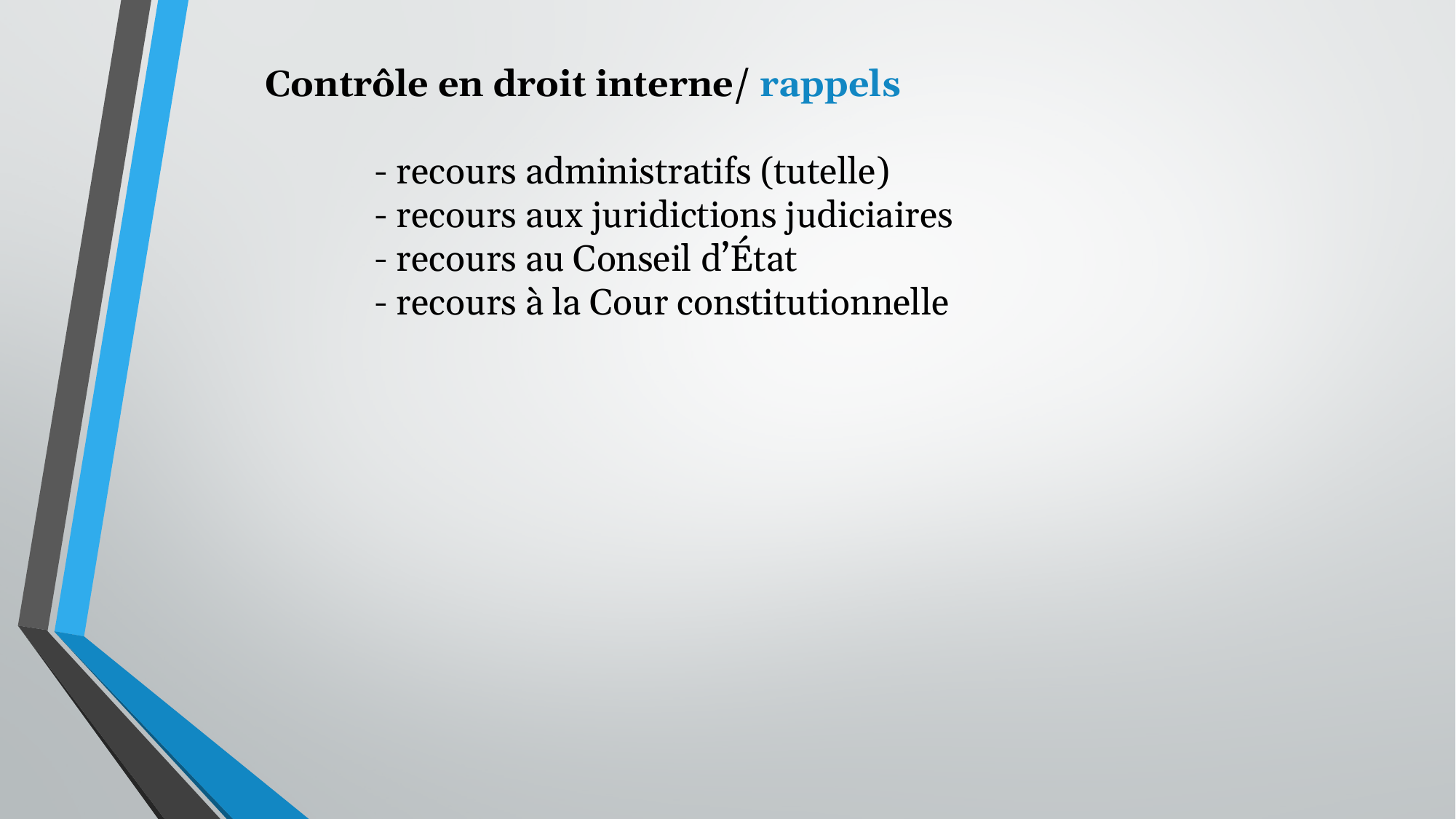

Contrôle en droit interne/ rappels

	- recours administratifs (tutelle)
	- recours aux juridictions judiciaires
	- recours au Conseil d’État
	- recours à la Cour constitutionnelle